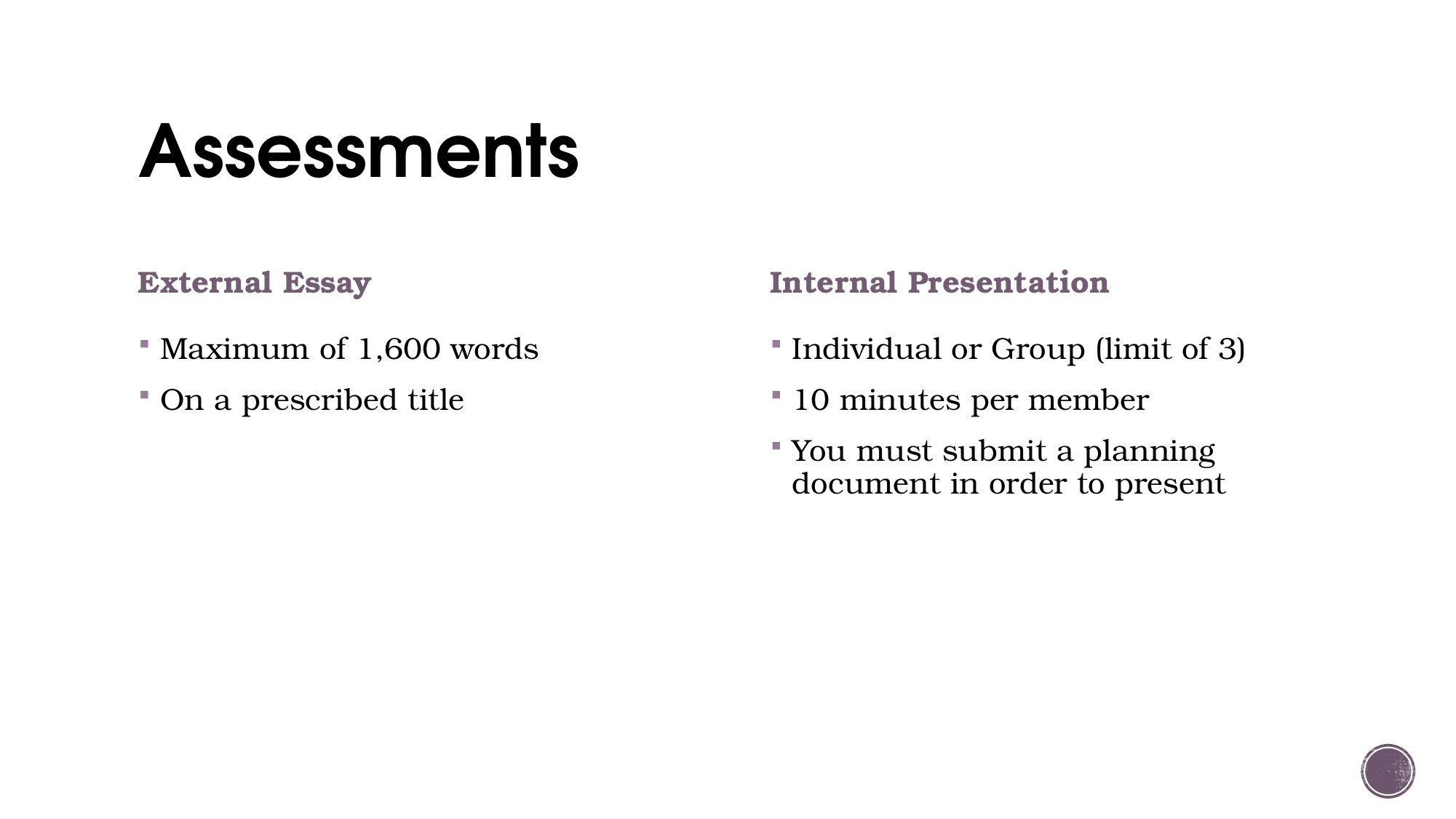

# Assessments
External Essay
Internal Presentation
Maximum of 1,600 words
On a prescribed title
Individual or Group (limit of 3)
10 minutes per member
You must submit a planning document in order to present